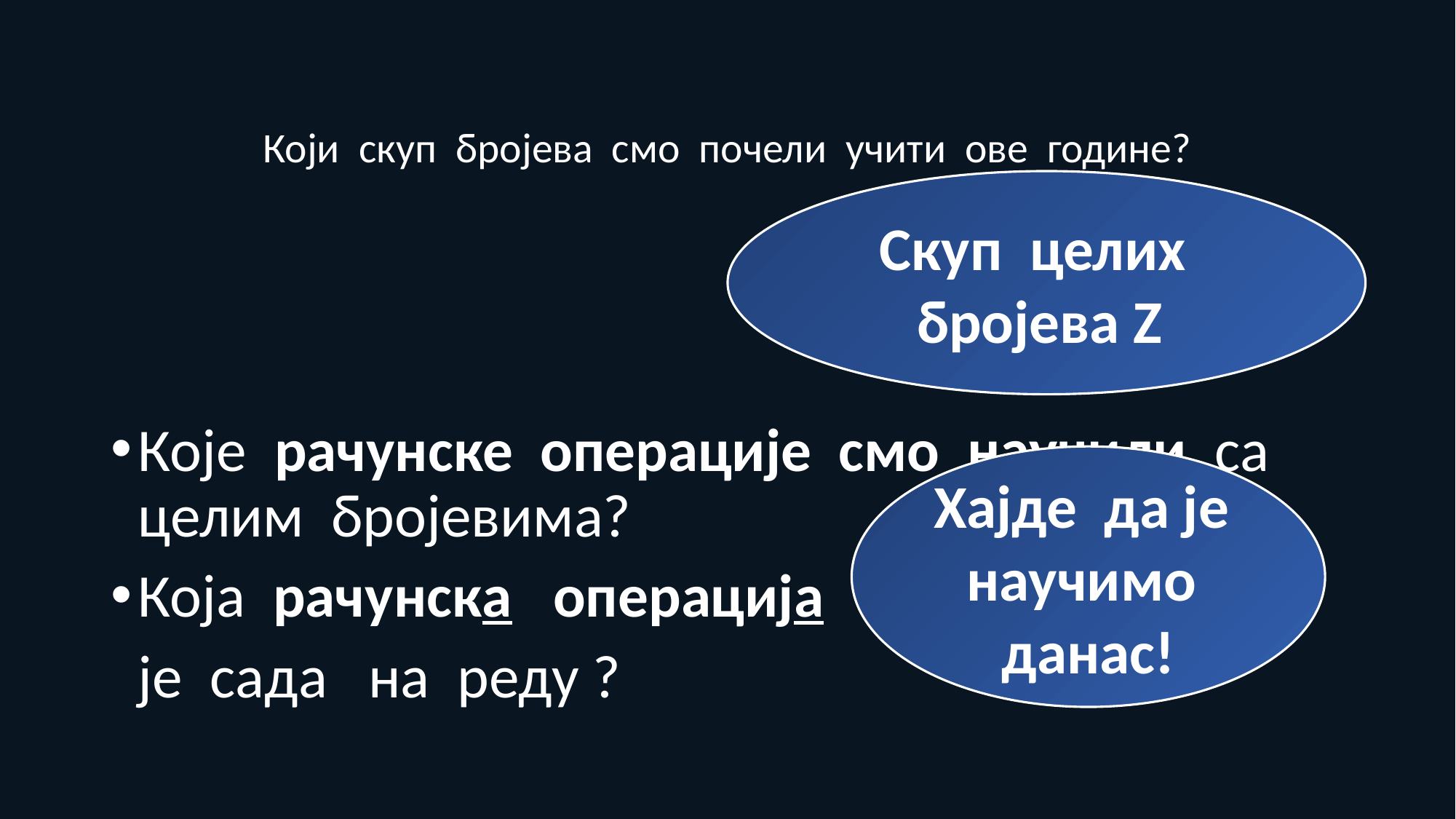

# Који  скуп  бројева  смо  почели  учити  ове  године?
Скуп  целих
бројева Z

Које  рачунске  операције  смо  научили  са  целим  бројевима?
Која  рачунска   операција
  је  сада   на  реду ?

Хајде  да је  научимо  данас!
3